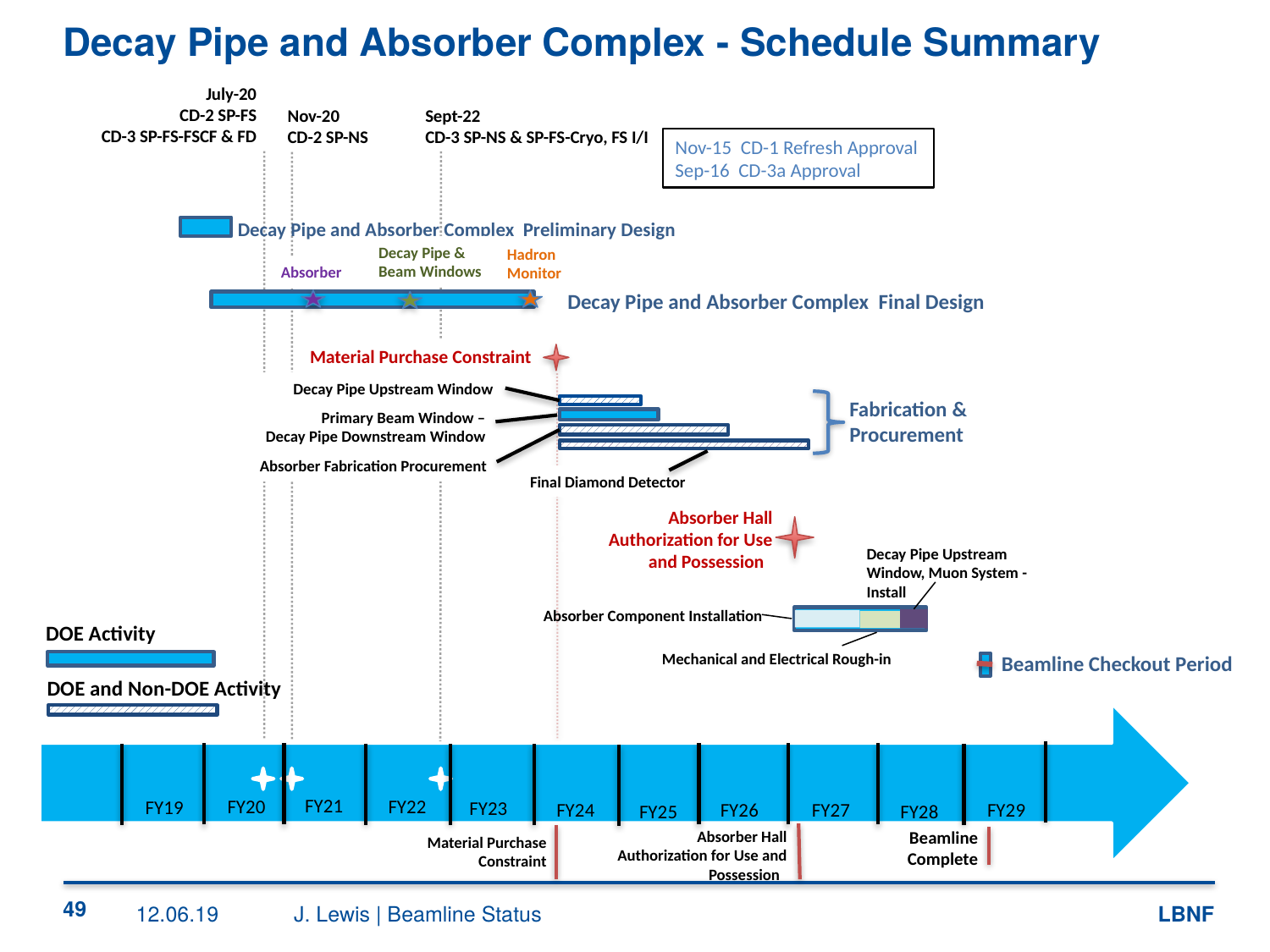

# Decay Pipe and Absorber Complex - Schedule Summary

July-20
CD-2 SP-FS
CD-3 SP-FS-FSCF & FD
Sept-22
CD-3 SP-NS & SP-FS-Cryo, FS I/I
Nov-20
CD-2 SP-NS
Nov-15  CD-1 Refresh Approval
Sep-16  CD-3a Approval
Decay Pipe and Absorber Complex  Preliminary Design

Decay Pipe & Beam Windows
Hadron Monitor
Absorber
Decay Pipe and Absorber Complex  Final Design

Material Purchase Constraint

Decay Pipe Upstream Window
Fabrication & Procurement

Primary Beam Window –
Decay Pipe Downstream Window

Absorber Fabrication Procurement
Final Diamond Detector
Absorber Hall Authorization for Use and Possession

Decay Pipe Upstream Window, Muon System - Install
Absorber Component Installation

DOE Activity

Mechanical and Electrical Rough-in
Beamline Checkout Period

DOE and Non-DOE Activity

FY21

FY20

FY22

FY19

FY23

FY24

FY27

FY26

FY25

FY29

FY28

Absorber Hall Authorization for Use and Possession
Beamline Complete
Material Purchase Constraint
49
12.06.19
J. Lewis | Beamline Status